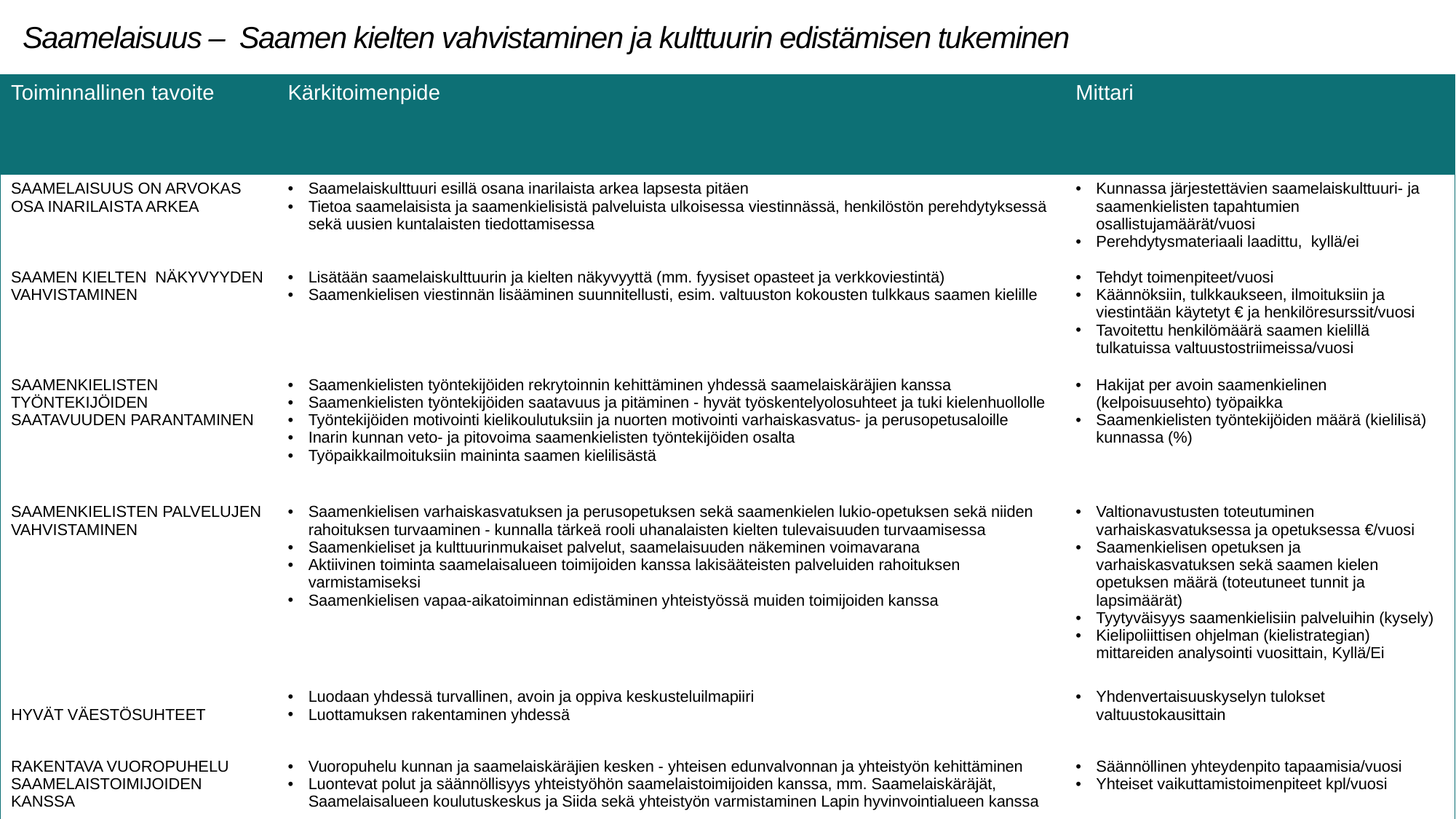

Saamelaisuus –  Saamen kielten vahvistaminen ja kulttuurin edistämisen tukeminen
| Toiminnallinen tavoite | Kärkitoimenpide | Mittari |
| --- | --- | --- |
| SAAMELAISUUS ON ARVOKAS OSA INARILAISTA ARKEA | Saamelaiskulttuuri esillä osana inarilaista arkea lapsesta pitäen Tietoa saamelaisista ja saamenkielisistä palveluista ulkoisessa viestinnässä, henkilöstön perehdytyksessä sekä uusien kuntalaisten tiedottamisessa | Kunnassa järjestettävien saamelaiskulttuuri- ja saamenkielisten tapahtumien osallistujamäärät/vuosi Perehdytysmateriaali laadittu, kyllä/ei |
| SAAMEN KIELTEN NÄKYVYYDEN VAHVISTAMINEN | Lisätään saamelaiskulttuurin ja kielten näkyvyyttä (mm. fyysiset opasteet ja verkkoviestintä) Saamenkielisen viestinnän lisääminen suunnitellusti, esim. valtuuston kokousten tulkkaus saamen kielille | Tehdyt toimenpiteet/vuosi Käännöksiin, tulkkaukseen, ilmoituksiin ja viestintään käytetyt € ja henkilöresurssit/vuosi Tavoitettu henkilömäärä saamen kielillä tulkatuissa valtuustostriimeissa/vuosi |
| SAAMENKIELISTEN TYÖNTEKIJÖIDEN SAATAVUUDEN PARANTAMINEN | Saamenkielisten työntekijöiden rekrytoinnin kehittäminen yhdessä saamelaiskäräjien kanssa Saamenkielisten työntekijöiden saatavuus ja pitäminen - hyvät työskentelyolosuhteet ja tuki kielenhuollolle Työntekijöiden motivointi kielikoulutuksiin ja nuorten motivointi varhaiskasvatus- ja perusopetusaloille Inarin kunnan veto- ja pitovoima saamenkielisten työntekijöiden osalta Työpaikkailmoituksiin maininta saamen kielilisästä | Hakijat per avoin saamenkielinen (kelpoisuusehto) työpaikka Saamenkielisten työntekijöiden määrä (kielilisä) kunnassa (%) |
| SAAMENKIELISTEN PALVELUJEN VAHVISTAMINEN | Saamenkielisen varhaiskasvatuksen ja perusopetuksen sekä saamenkielen lukio-opetuksen sekä niiden rahoituksen turvaaminen - kunnalla tärkeä rooli uhanalaisten kielten tulevaisuuden turvaamisessa Saamenkieliset ja kulttuurinmukaiset palvelut, saamelaisuuden näkeminen voimavarana Aktiivinen toiminta saamelaisalueen toimijoiden kanssa lakisääteisten palveluiden rahoituksen varmistamiseksi Saamenkielisen vapaa-aikatoiminnan edistäminen yhteistyössä muiden toimijoiden kanssa | Valtionavustusten toteutuminen varhaiskasvatuksessa ja opetuksessa €/vuosi Saamenkielisen opetuksen ja varhaiskasvatuksen sekä saamen kielen opetuksen määrä (toteutuneet tunnit ja lapsimäärät) Tyytyväisyys saamenkielisiin palveluihin (kysely) Kielipoliittisen ohjelman (kielistrategian) mittareiden analysointi vuosittain, Kyllä/Ei |
| HYVÄT VÄESTÖSUHTEET | Luodaan yhdessä turvallinen, avoin ja oppiva keskusteluilmapiiri Luottamuksen rakentaminen yhdessä | Yhdenvertaisuuskyselyn tulokset valtuustokausittain |
| RAKENTAVA VUOROPUHELU SAAMELAISTOIMIJOIDEN KANSSA | Vuoropuhelu kunnan ja saamelaiskäräjien kesken - yhteisen edunvalvonnan ja yhteistyön kehittäminen Luontevat polut ja säännöllisyys yhteistyöhön saamelaistoimijoiden kanssa, mm. Saamelaiskäräjät, Saamelaisalueen koulutuskeskus ja Siida sekä yhteistyön varmistaminen Lapin hyvinvointialueen kanssa | Säännöllinen yhteydenpito tapaamisia/vuosi Yhteiset vaikuttamistoimenpiteet kpl/vuosi |